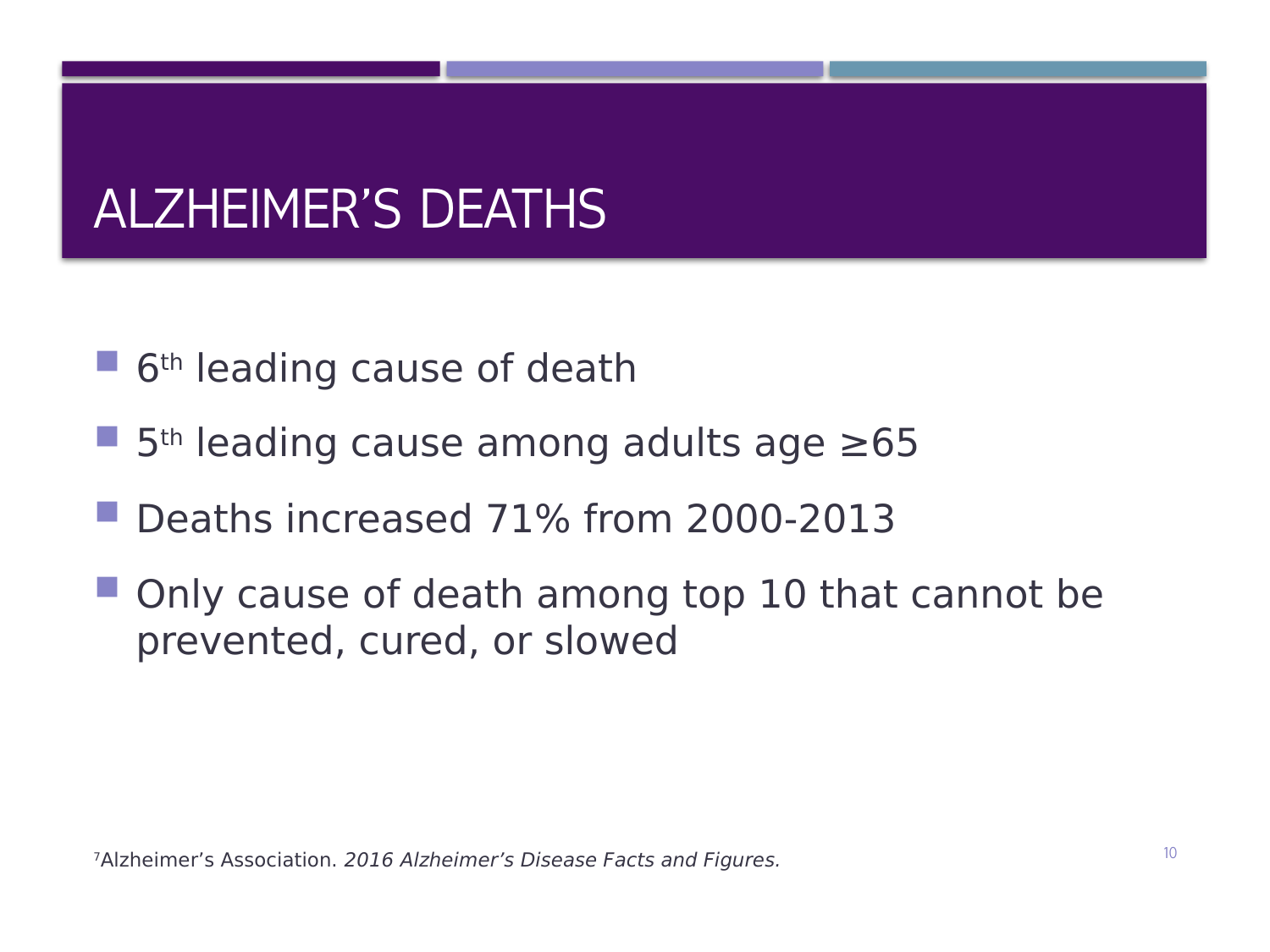

# Alzheimer’s Deaths
6th leading cause of death
5th leading cause among adults age ≥65
Deaths increased 71% from 2000-2013
Only cause of death among top 10 that cannot be prevented, cured, or slowed

7Alzheimer’s Association. 2016 Alzheimer’s Disease Facts and Figures.

10